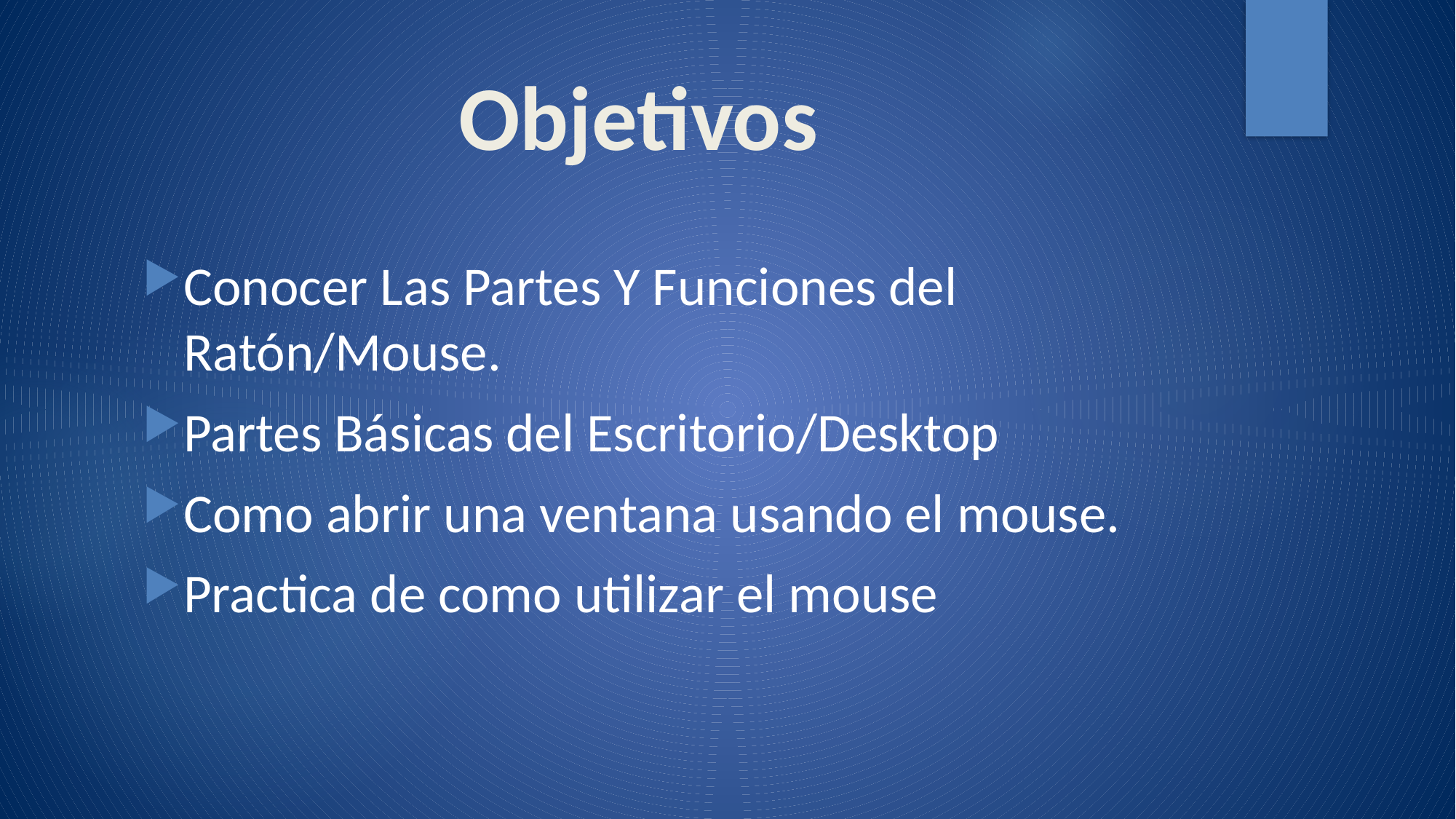

# Objetivos
Conocer Las Partes Y Funciones del Ratón/Mouse.
Partes Básicas del Escritorio/Desktop
Como abrir una ventana usando el mouse.
Practica de como utilizar el mouse